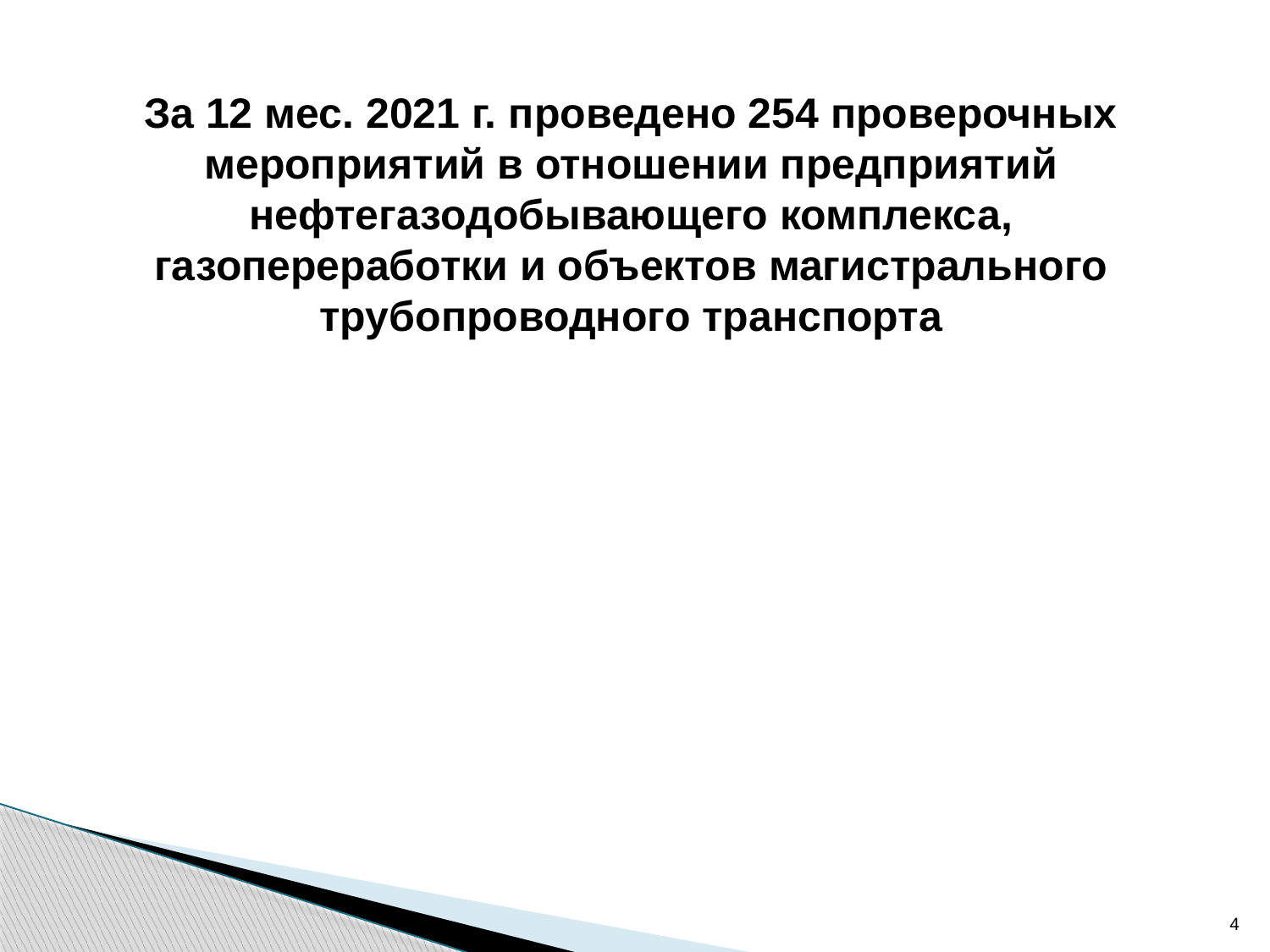

# За 12 мес. 2021 г. проведено 254 проверочных мероприятий в отношении предприятий нефтегазодобывающего комплекса, газопереработки и объектов магистрального трубопроводного транспорта

[unsupported chart]

4